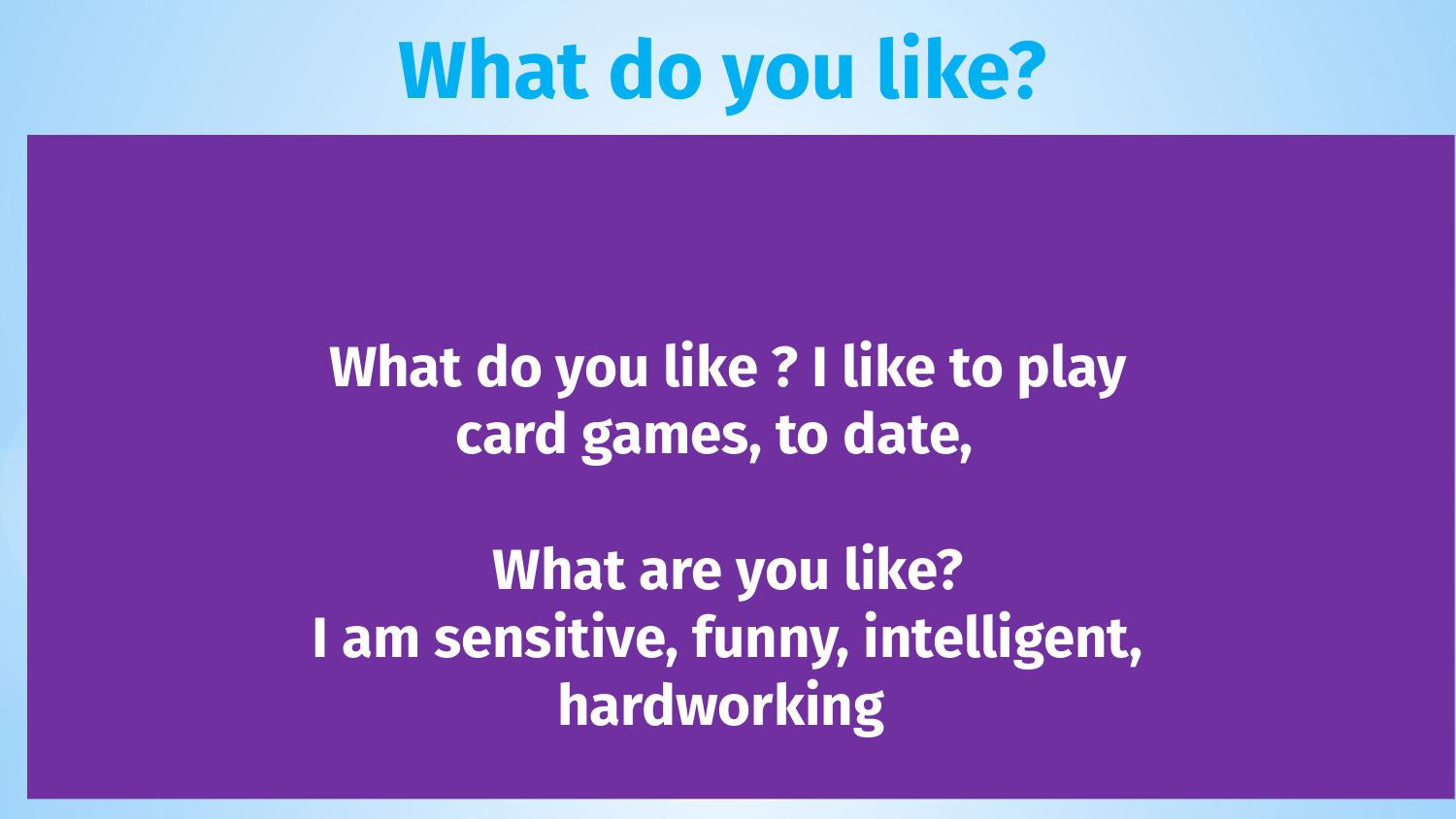

What do you like?

What do you like ? I like to play card games, to date,
What are you like?
I am sensitive, funny, intelligent, hardworking